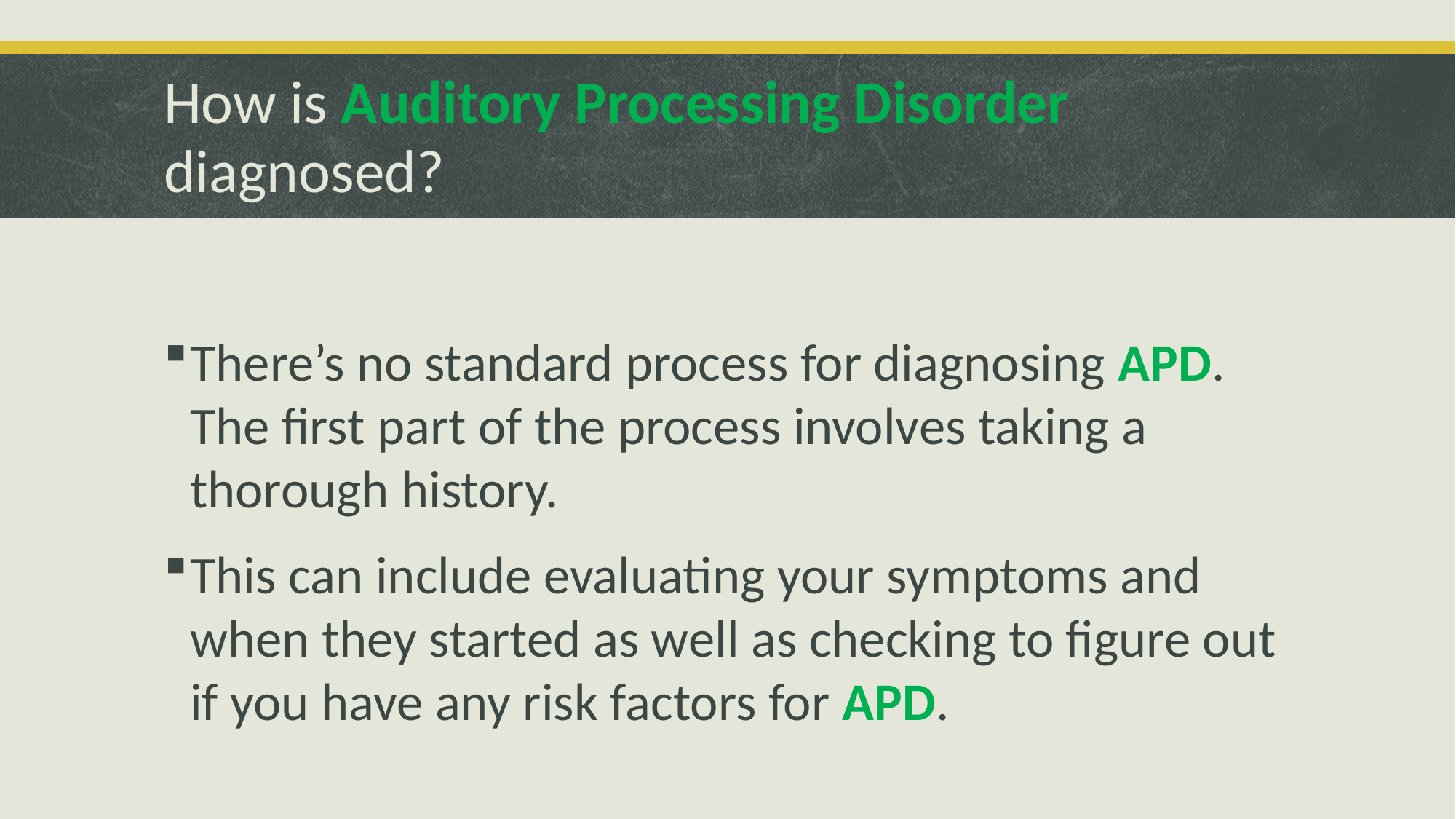

# How is Auditory Processing Disorder diagnosed?

There’s no standard process for diagnosing APD. The first part of the process involves taking a thorough history.
This can include evaluating your symptoms and when they started as well as checking to figure out if you have any risk factors for APD.